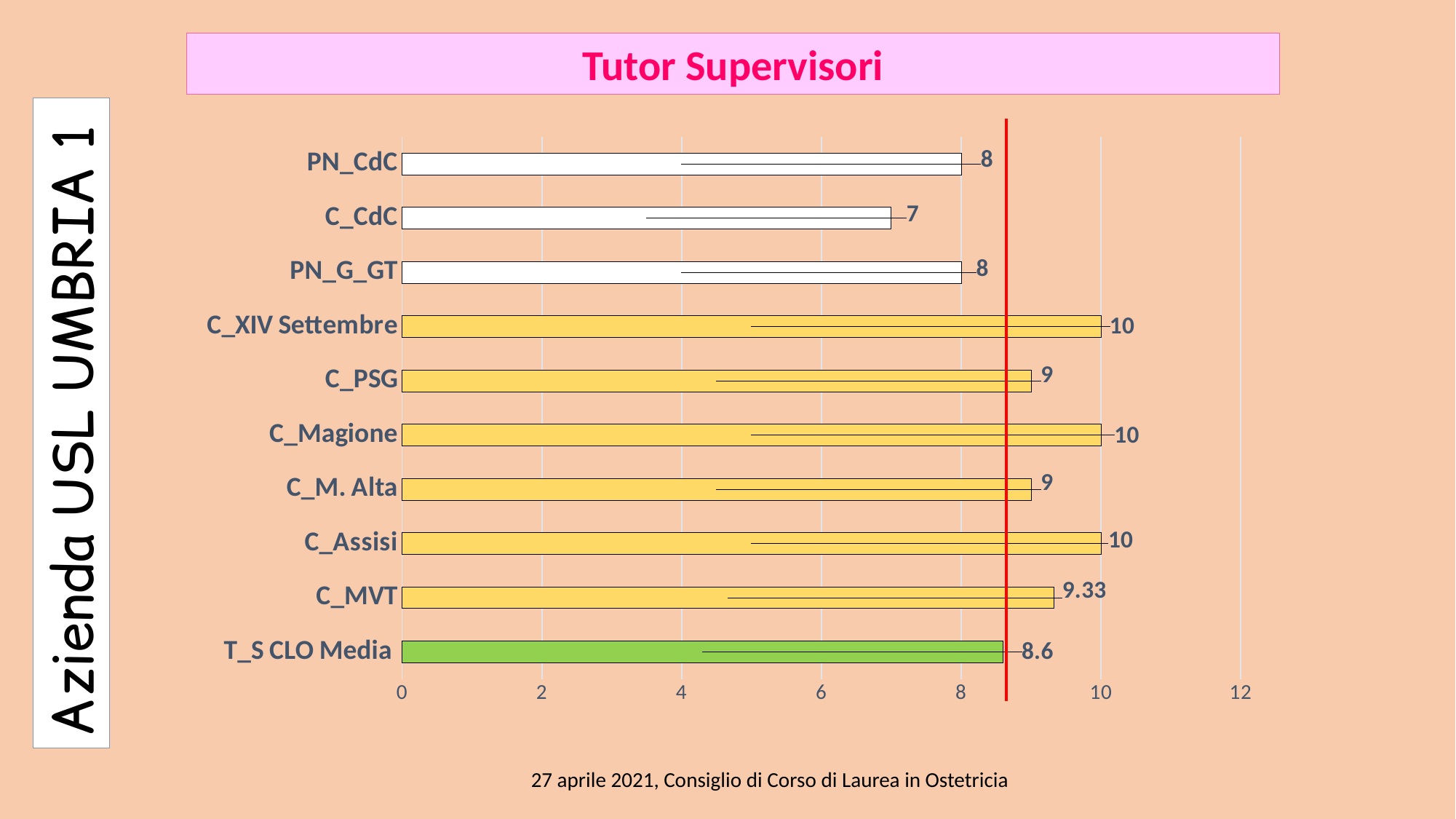

Tutor Supervisori

### Chart

| Category |  |
|---|---|
| T_S CLO Media  | 8.6 |
| C_MVT | 9.33 |
| C_Assisi | 10.0 |
| C_M. Alta | 9.0 |
| C_Magione | 10.0 |
| C_PSG | 9.0 |
| C_XIV Settembre | 10.0 |
| PN_G_GT | 8.0 |
| C_CdC | 7.0 |
| PN_CdC | 8.0 |

### Chart

| Category |
|---|
Azienda USL UMBRIA 1
  27 aprile 2021, Consiglio di Corso di Laurea in Ostetricia